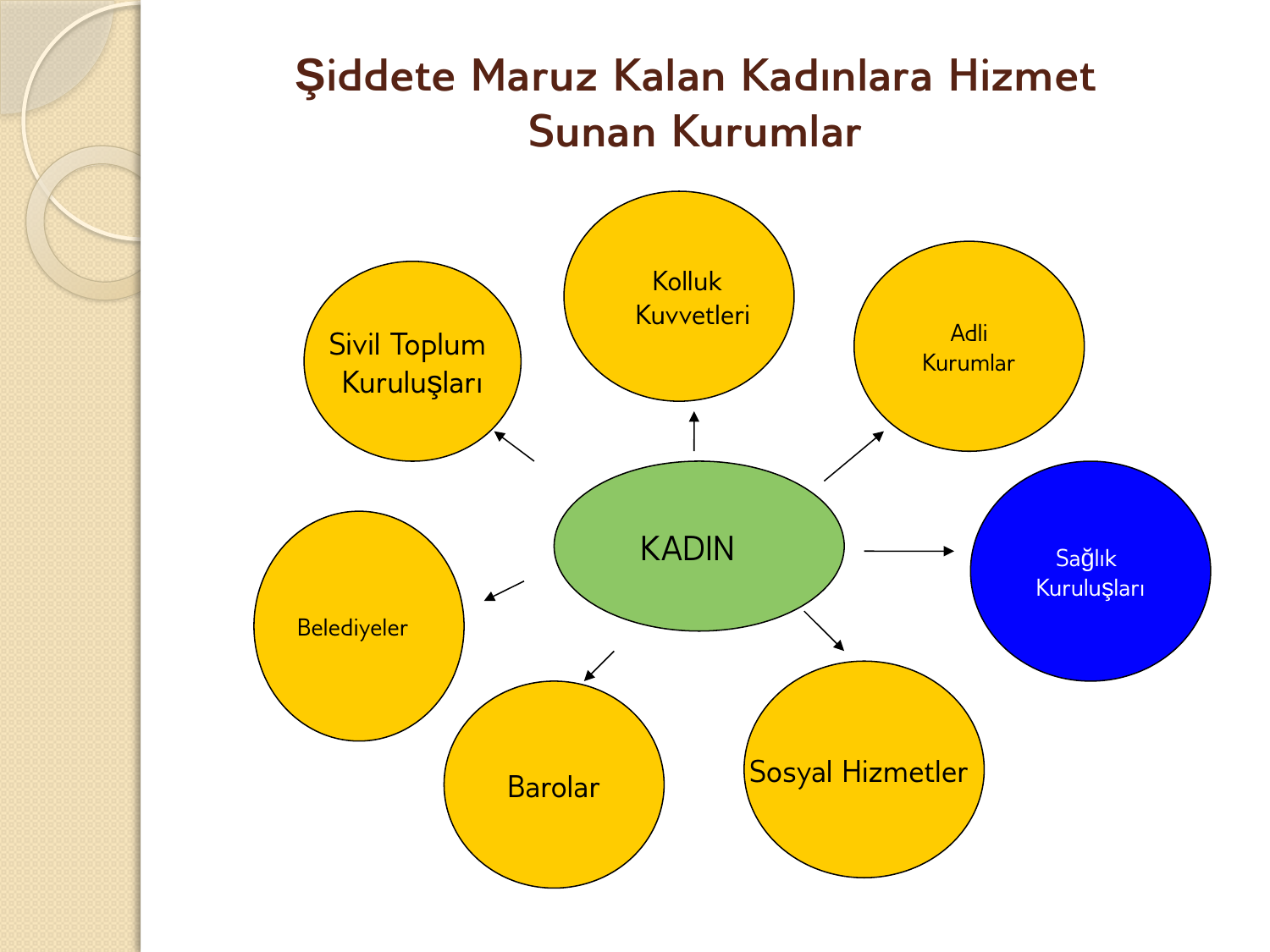

# Şiddete Maruz Kalan Kadınlara Hizmet       Sunan Kurumlar
     Kolluk
   Kuvvetleri
Adli
Kurumlar
Sivil Toplum
Kuruluşları

   KADIN
Sağlık
Kuruluşları
Belediyeler

Sosyal Hizmetler
Barolar